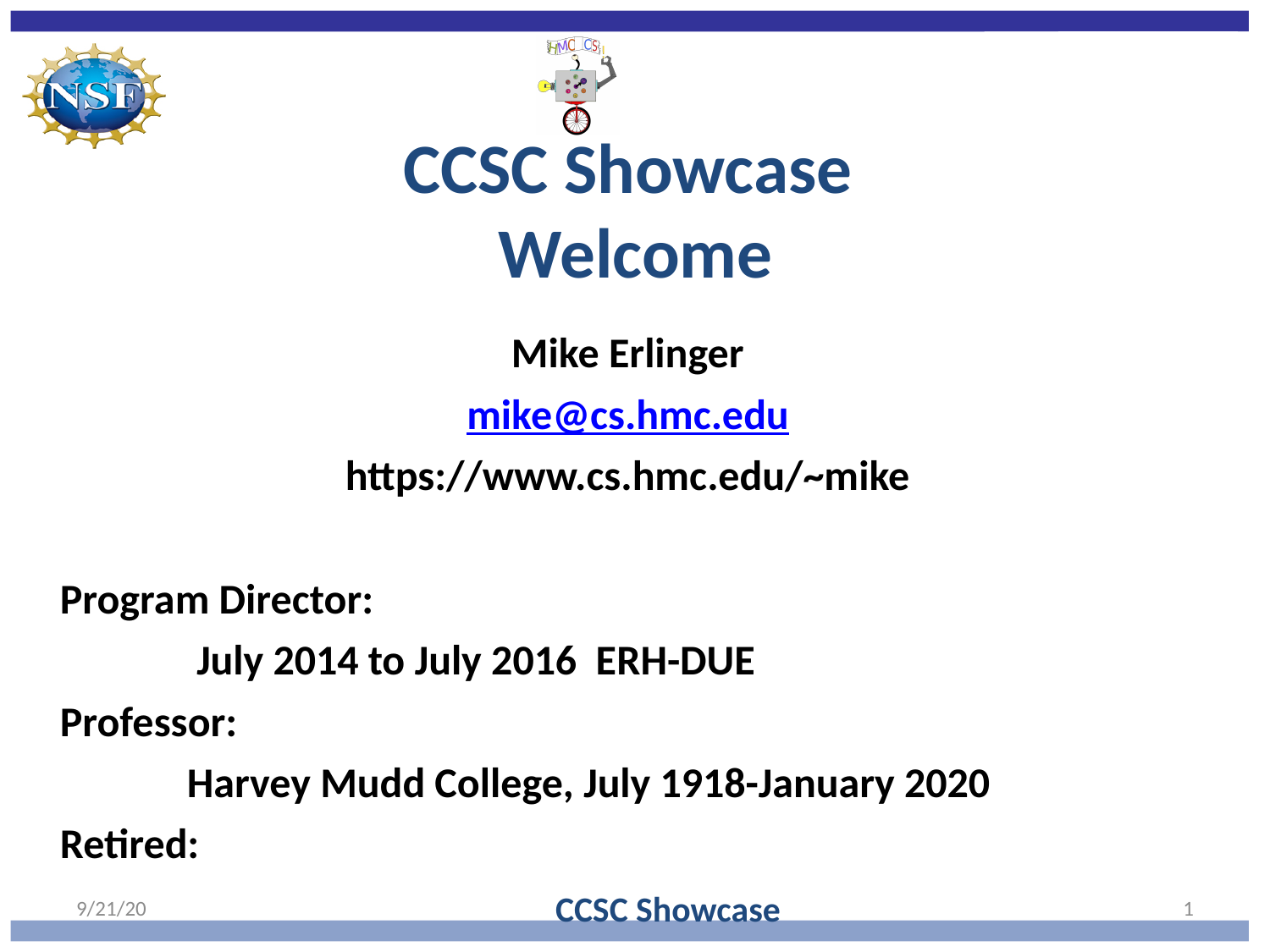

CCSC Showcase
 Welcome

Mike Erlinger
mike@cs.hmc.edu
https://www.cs.hmc.edu/~mike

Program Director:
	 July 2014 to July 2016  ERH-DUE
Professor:
	Harvey Mudd College, July 1918-January 2020
Retired:

CCSC Showcase
9/21/20
1